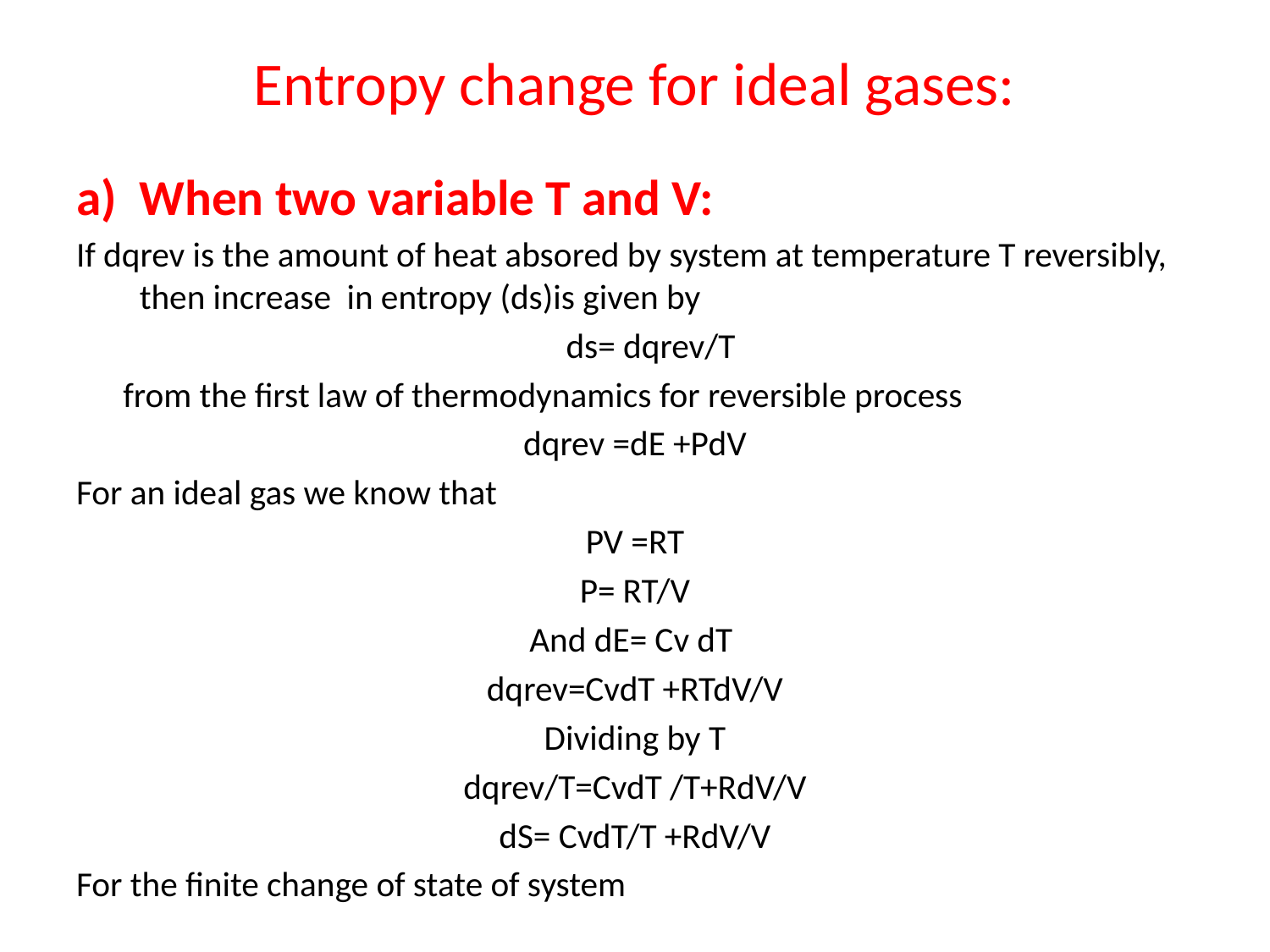

# Entropy change for ideal gases:
When two variable T and V:
If dqrev is the amount of heat absored by system at temperature T reversibly, then increase  in entropy (ds)is given by
      ds= dqrev/T
      from the first law of thermodynamics for reversible process
dqrev =dE +PdV
For an ideal gas we know that
PV =RT
P= RT/V
And dE= Cv dT
dqrev=CvdT +RTdV/V
Dividing by T
dqrev/T=CvdT /T+RdV/V
dS= CvdT/T +RdV/V
For the finite change of state of system